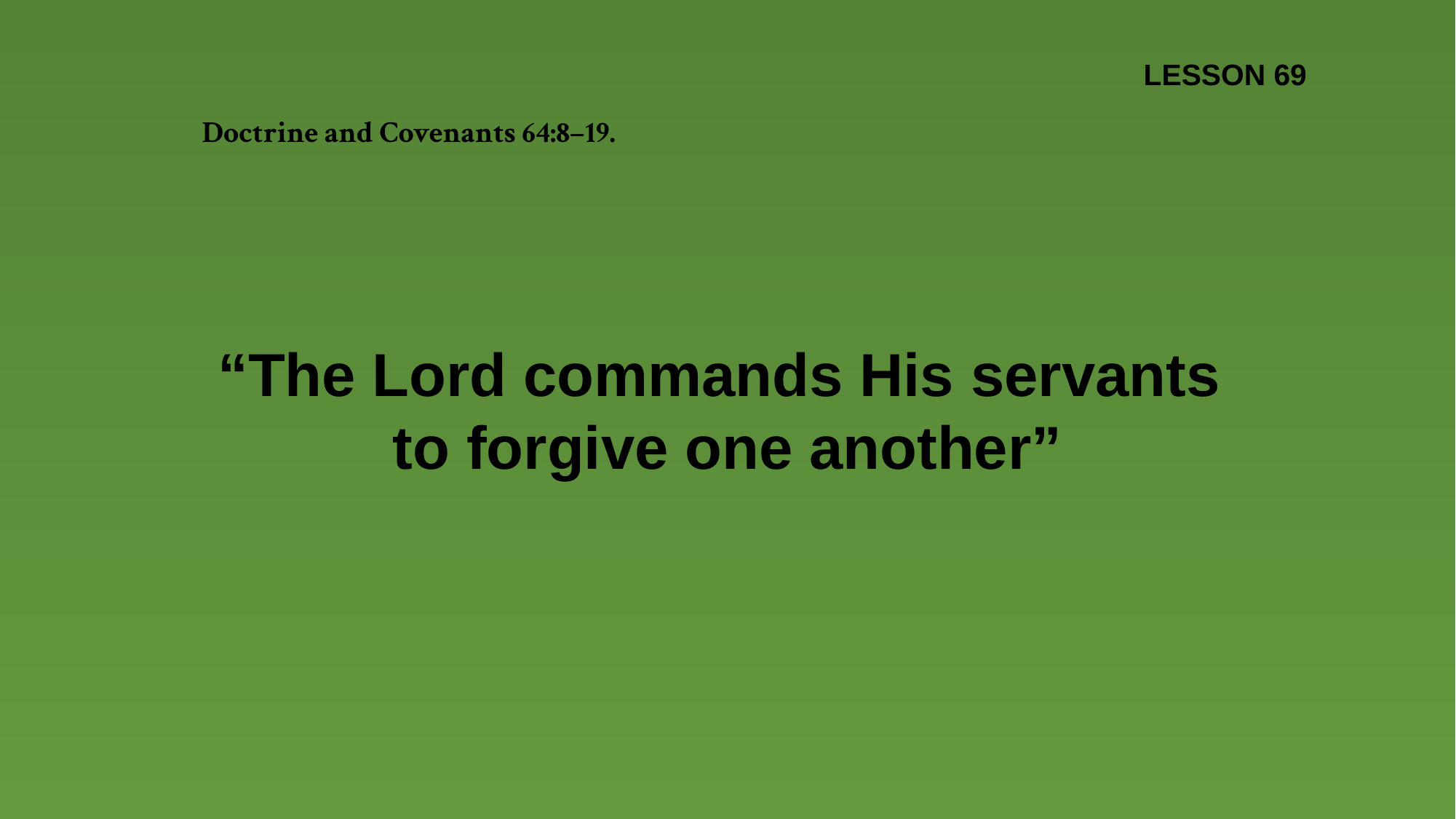

LESSON 69
Doctrine and Covenants 64:8–19.
“The Lord commands His servants
to forgive one another”